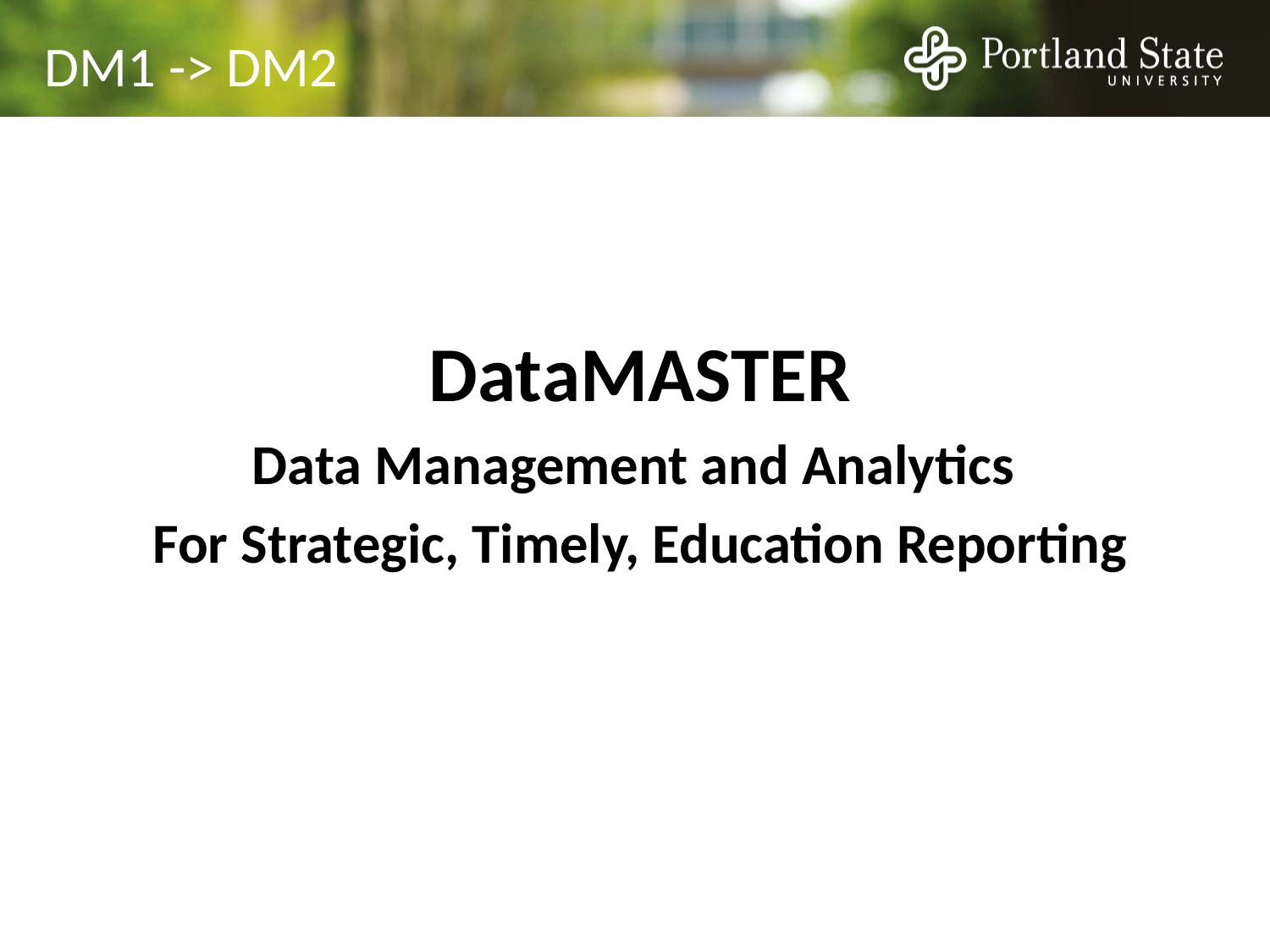

DM1 -> DM2
DataMASTER
Data Management and Analytics
For Strategic, Timely, Education Reporting